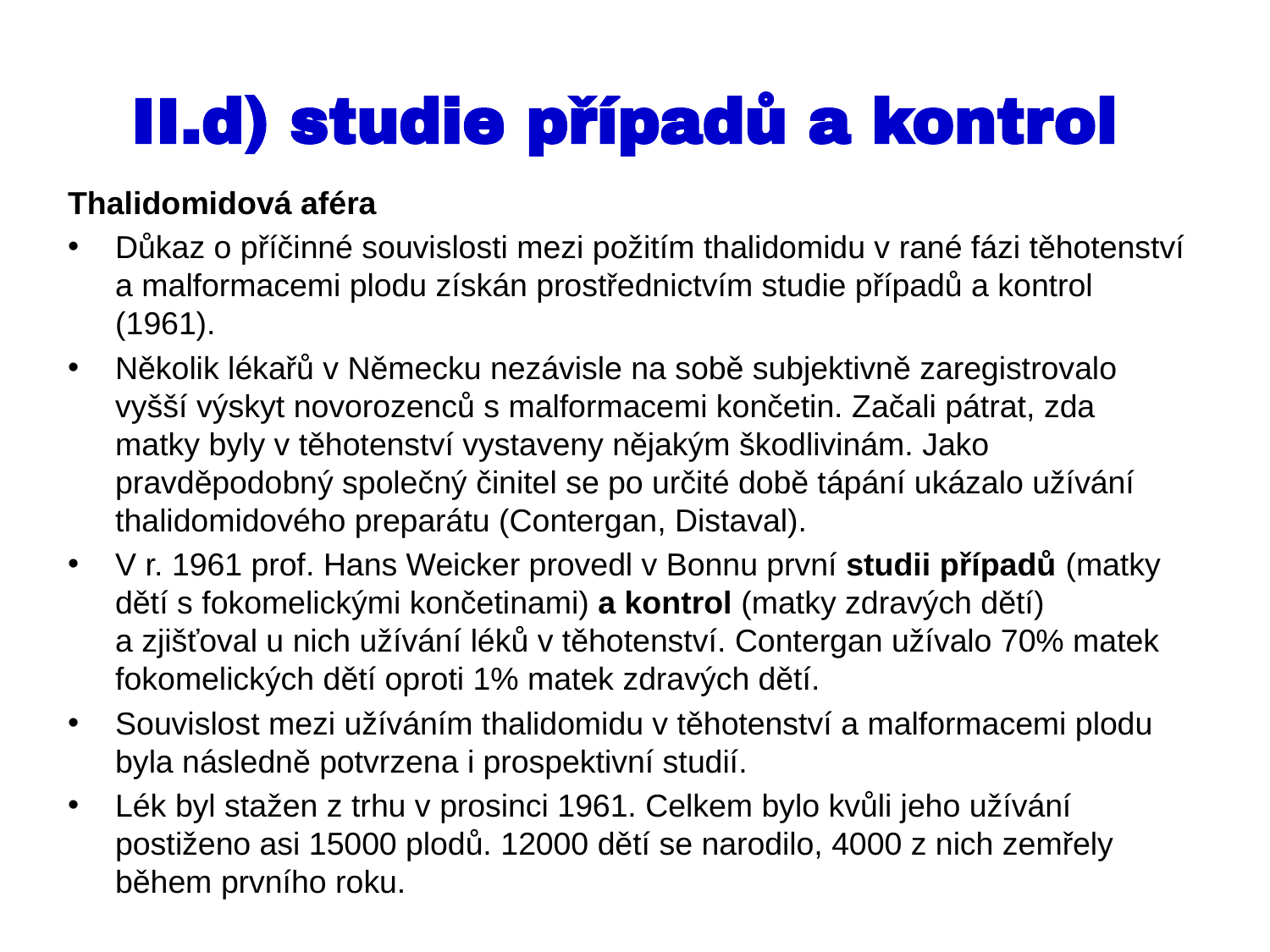

# II.d) studie případů a kontrol
Thalidomidová aféra
Důkaz o příčinné souvislosti mezi požitím thalidomidu v rané fázi těhotenství a malformacemi plodu získán prostřednictvím studie případů a kontrol (1961).
Několik lékařů v Německu nezávisle na sobě subjektivně zaregistrovalo vyšší výskyt novorozenců s malformacemi končetin. Začali pátrat, zda matky byly v těhotenství vystaveny nějakým škodlivinám. Jako pravděpodobný společný činitel se po určité době tápání ukázalo užívání thalidomidového preparátu (Contergan, Distaval).
V r. 1961 prof. Hans Weicker provedl v Bonnu první studii případů (matky dětí s fokomelickými končetinami) a kontrol (matky zdravých dětí) a zjišťoval u nich užívání léků v těhotenství. Contergan užívalo 70% matek fokomelických dětí oproti 1% matek zdravých dětí.
Souvislost mezi užíváním thalidomidu v těhotenství a malformacemi plodu byla následně potvrzena i prospektivní studií.
Lék byl stažen z trhu v prosinci 1961. Celkem bylo kvůli jeho užívání postiženo asi 15000 plodů. 12000 dětí se narodilo, 4000 z nich zemřely během prvního roku.